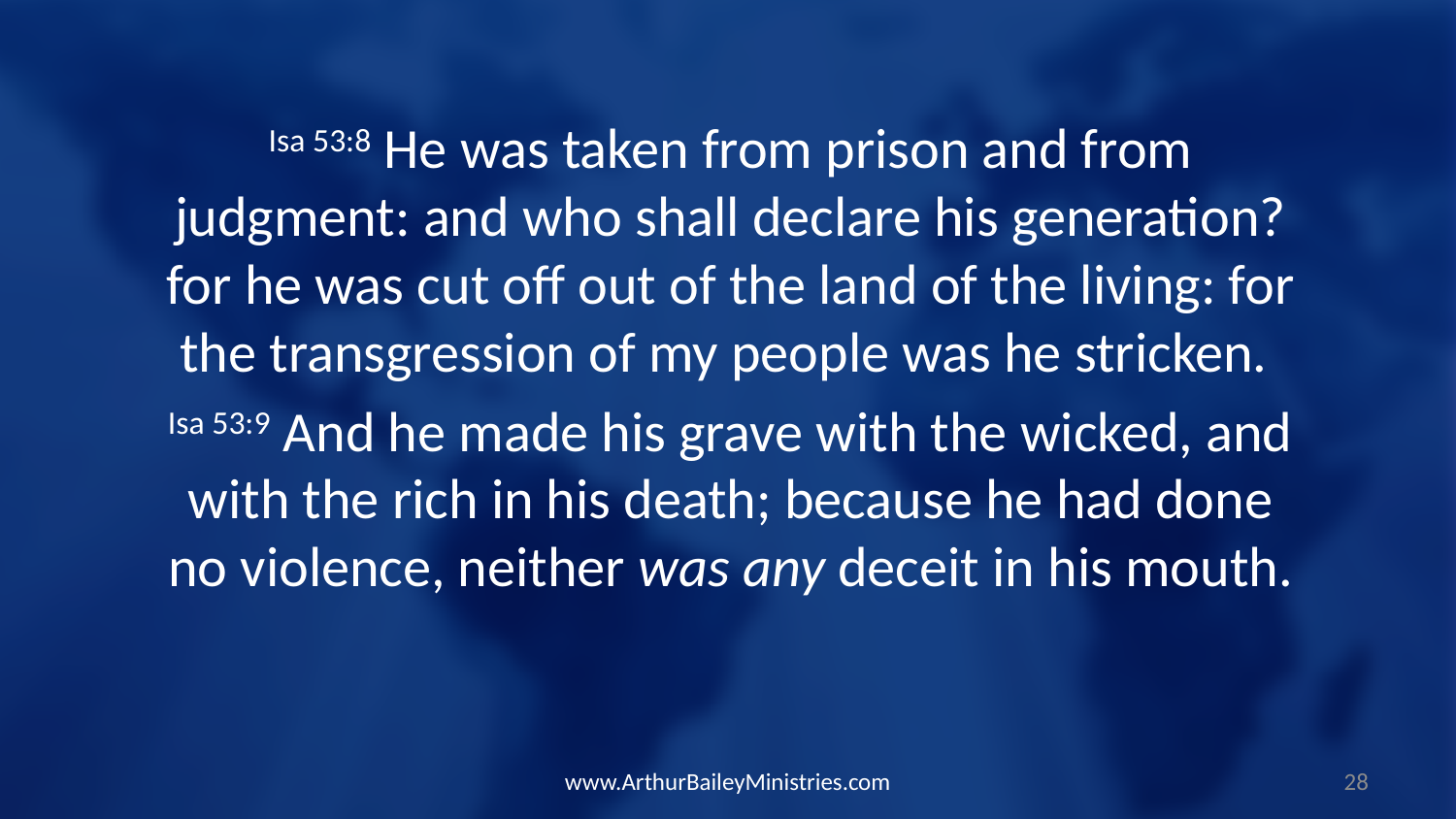

Isa 53:8 He was taken from prison and from judgment: and who shall declare his generation? for he was cut off out of the land of the living: for the transgression of my people was he stricken.
Isa 53:9 And he made his grave with the wicked, and with the rich in his death; because he had done no violence, neither was any deceit in his mouth.

www.ArthurBaileyMinistries.com
28